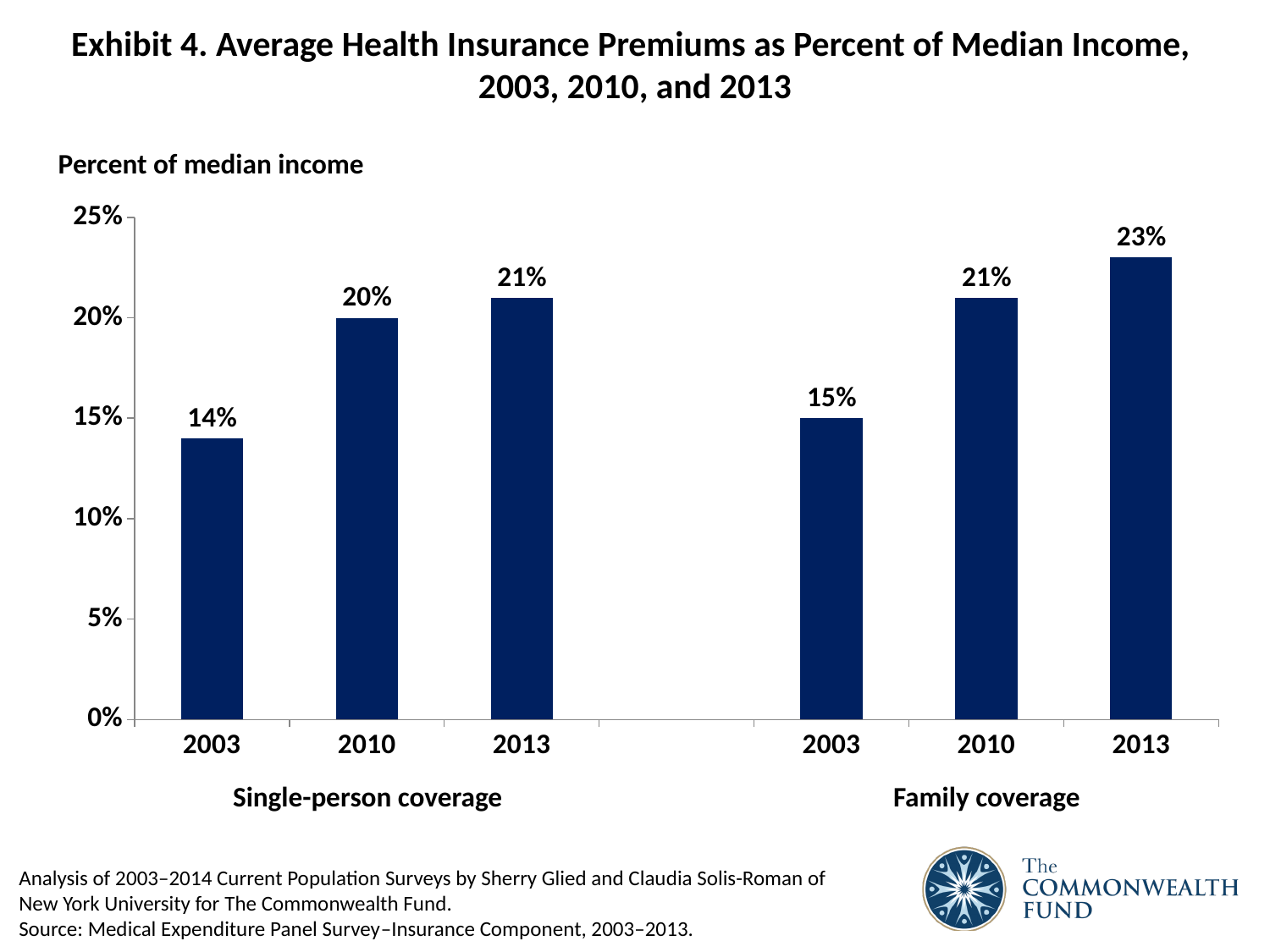

# Exhibit 4. Average Health Insurance Premiums as Percent of Median Income, 2003, 2010, and 2013

### Chart

| Category | Series 1 |
|---|---|
| 2003 | 0.14 |
| 2010 | 0.2 |
| 2013 | 0.21 |
|  | None |
| 2003 | 0.15 |
| 2010 | 0.21 |
| 2013 | 0.23 |
Percent of median income
Single-person coverage
Family coverage
Analysis of 2003–2014 Current Population Surveys by Sherry Glied and Claudia Solis-Roman of New York University for The Commonwealth Fund.
Source: Medical Expenditure Panel Survey–Insurance Component, 2003–2013.